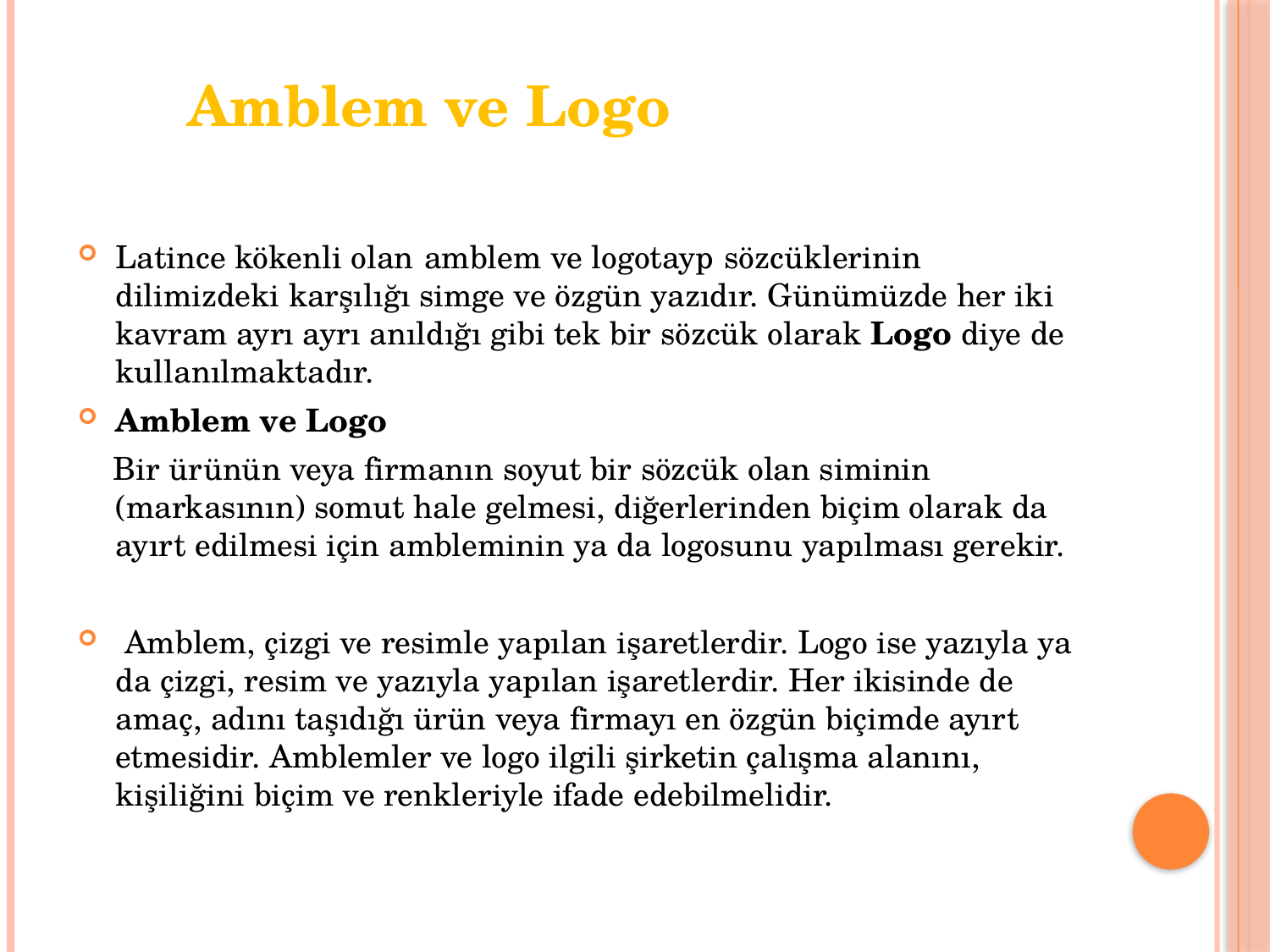

# Amblem ve Logo

Latince kökenli olan amblem ve logotayp sözcüklerinin dilimizdeki karşılığı simge ve özgün yazıdır. Günümüzde her iki kavram ayrı ayrı anıldığı gibi tek bir sözcük olarak Logo diye de kullanılmaktadır.
Amblem ve Logo
    Bir ürünün veya firmanın soyut bir sözcük olan siminin (markasının) somut hale gelmesi, diğerlerinden biçim olarak da ayırt edilmesi için ambleminin ya da logosunu yapılması gerekir.

 Amblem, çizgi ve resimle yapılan işaretlerdir. Logo ise yazıyla ya da çizgi, resim ve yazıyla yapılan işaretlerdir. Her ikisinde de amaç, adını taşıdığı ürün veya firmayı en özgün biçimde ayırt etmesidir. Amblemler ve logo ilgili şirketin çalışma alanını, kişiliğini biçim ve renkleriyle ifade edebilmelidir.